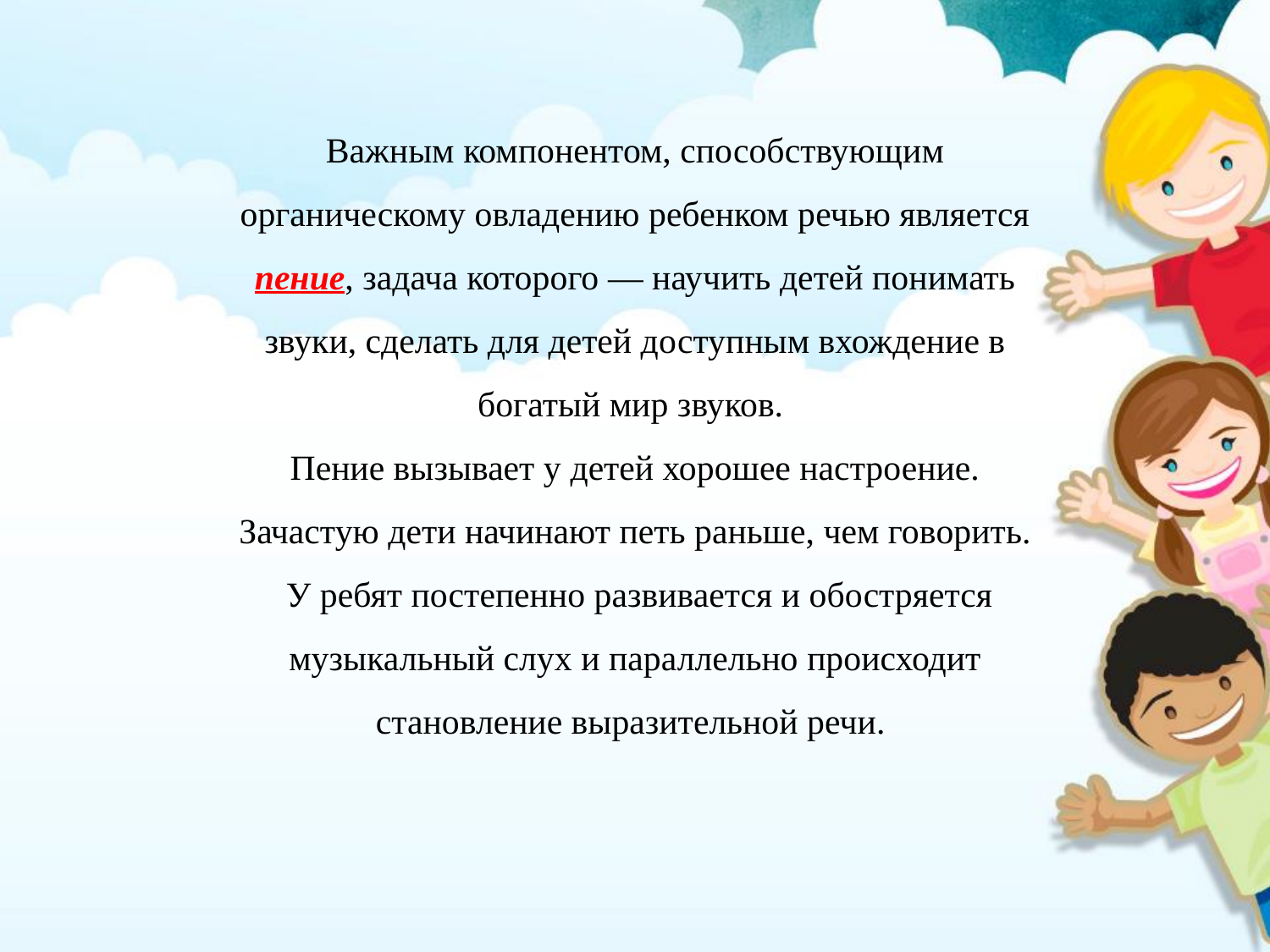

Важным компонентом, способствующим органическому овладению ребенком речью является пение, задача которого — научить детей понимать звуки, сделать для детей доступным вхождение в богатый мир звуков.
Пение вызывает у детей хорошее настроение. Зачастую дети начинают петь раньше, чем говорить.
 У ребят постепенно развивается и обостряется музыкальный слух и параллельно происходит становление выразительной речи.